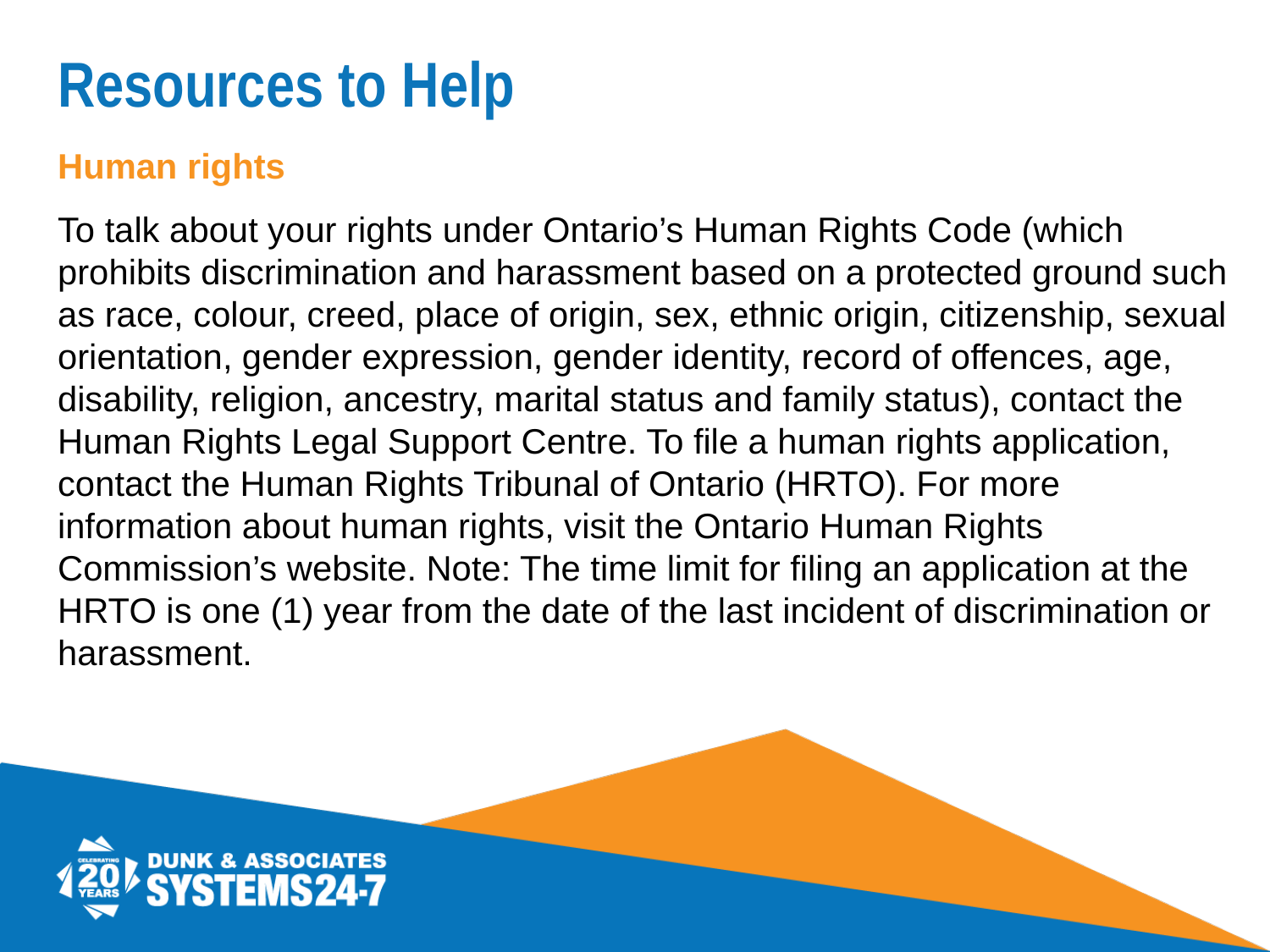

# Resources to Help
Human rights
To talk about your rights under Ontario’s Human Rights Code (which prohibits discrimination and harassment based on a protected ground such as race, colour, creed, place of origin, sex, ethnic origin, citizenship, sexual orientation, gender expression, gender identity, record of offences, age, disability, religion, ancestry, marital status and family status), contact the Human Rights Legal Support Centre. To file a human rights application, contact the Human Rights Tribunal of Ontario (HRTO). For more information about human rights, visit the Ontario Human Rights Commission’s website. Note: The time limit for filing an application at the HRTO is one (1) year from the date of the last incident of discrimination or harassment.